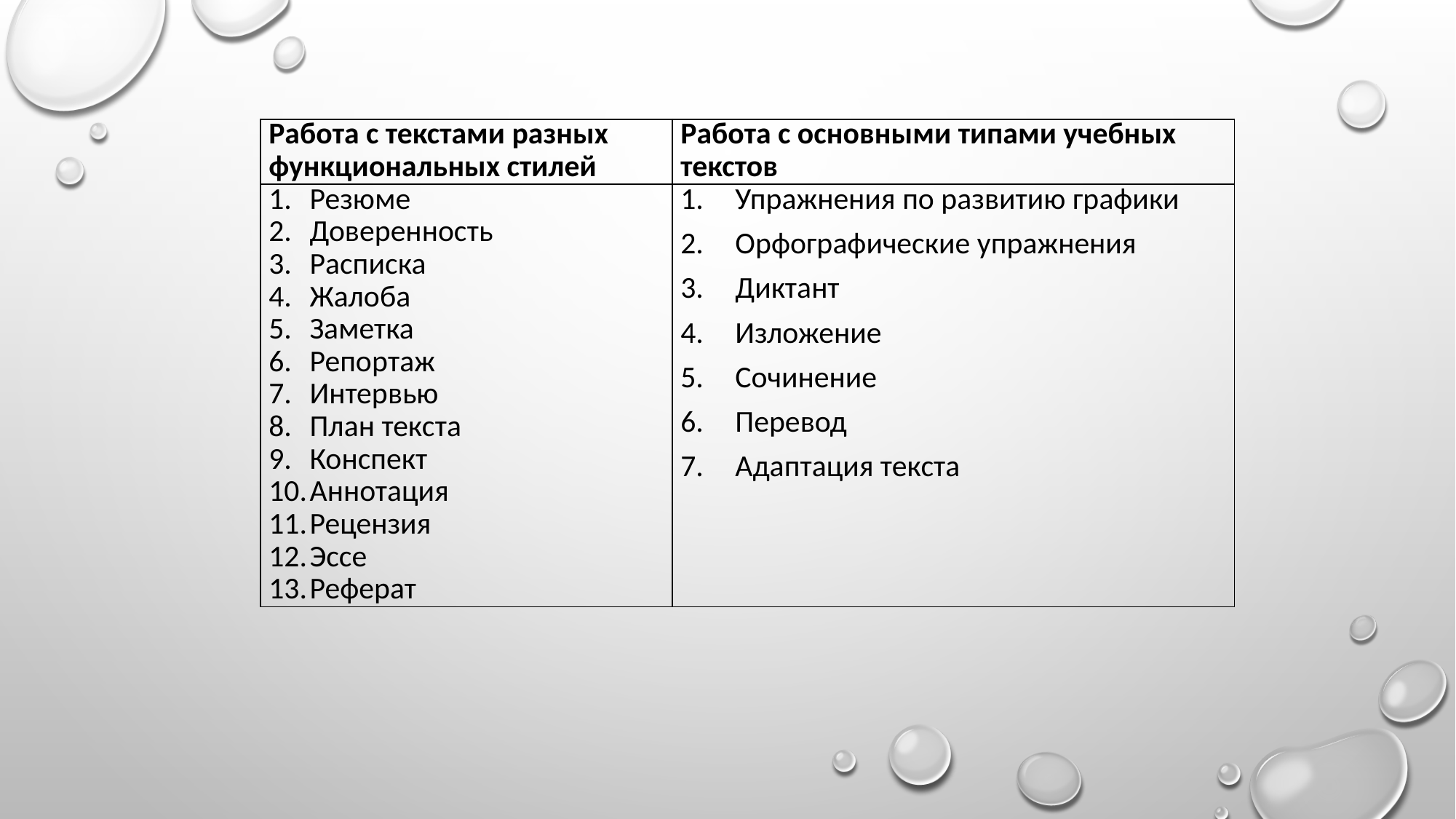

| Работа с текстами разных функциональных стилей | Работа с основными типами учебных текстов |
| --- | --- |
| Резюме Доверенность Расписка Жалоба Заметка Репортаж Интервью План текста Конспект Аннотация Рецензия Эссе Реферат | Упражнения по развитию графики Орфографические упражнения Диктант Изложение Сочинение Перевод Адаптация текста |